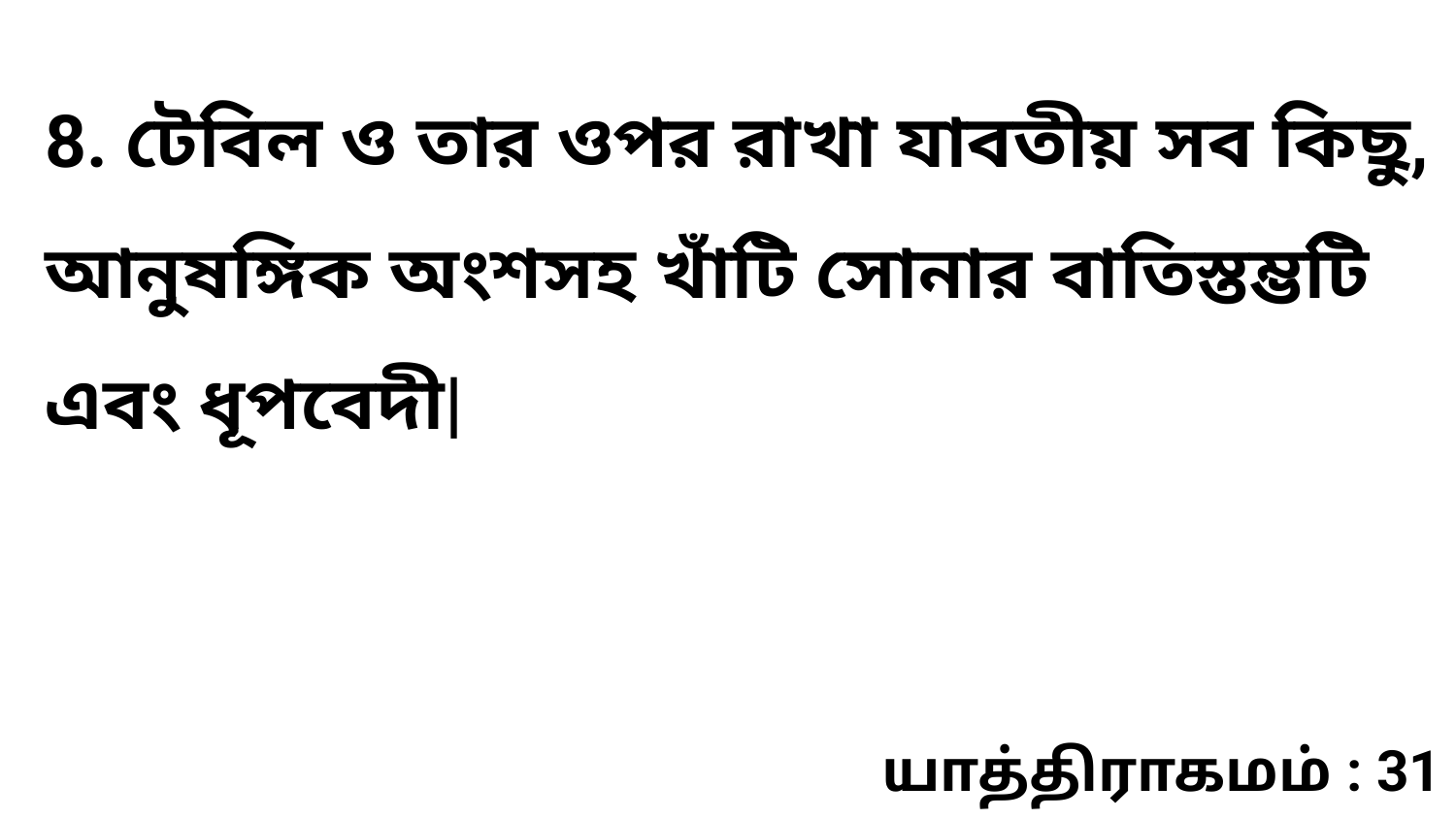

8. টেবিল ও তার ওপর রাখা যাবতীয় সব কিছু, আনুষঙ্গিক অংশসহ খাঁটি সোনার বাতিস্তম্ভটি এবং ধূপবেদী|
யாத்திராகமம் : 31